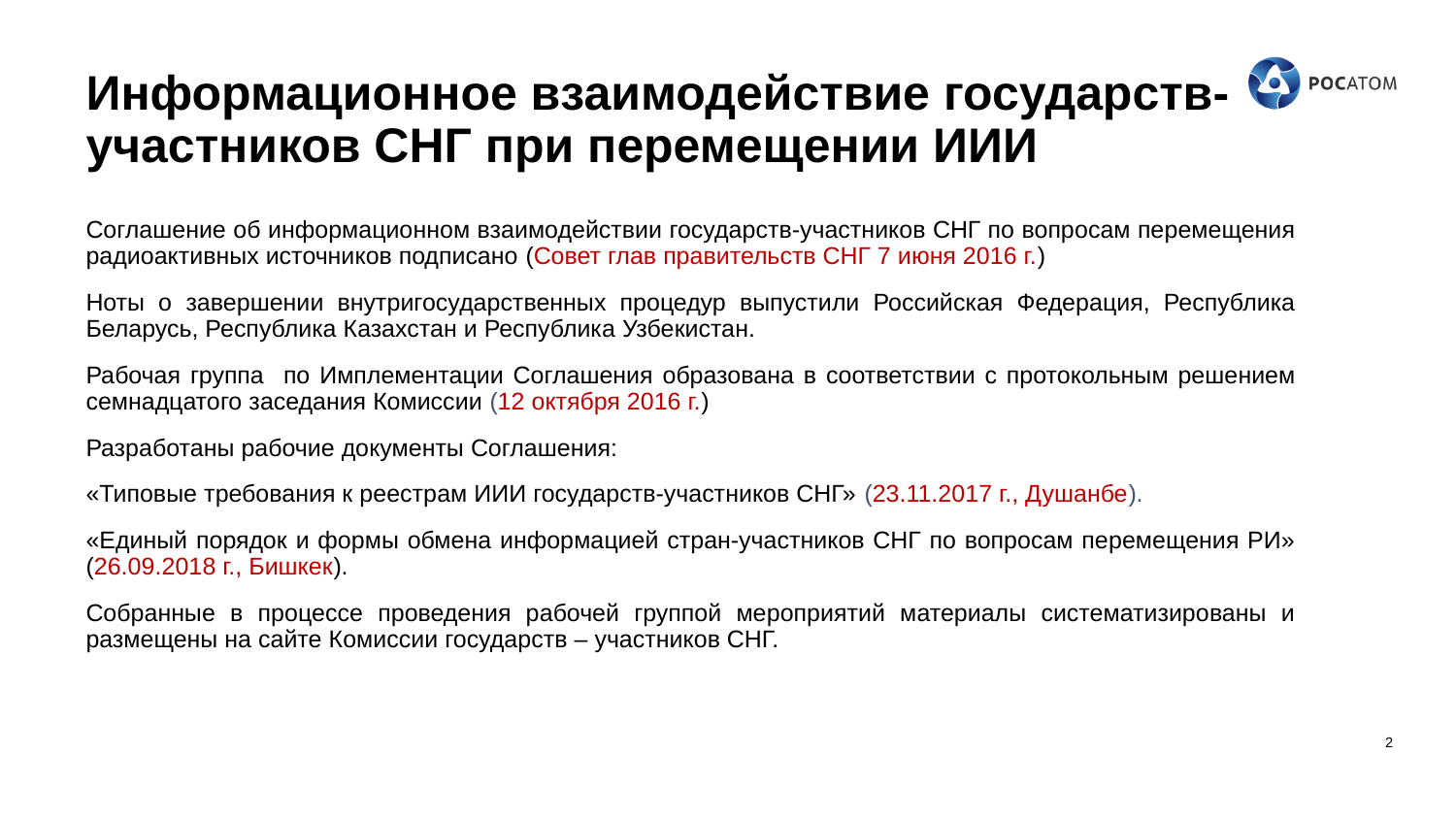

# Информационное взаимодействие государств- участников СНГ при перемещении ИИИ
Соглашение об информационном взаимодействии государств-участников СНГ по вопросам перемещения радиоактивных источников подписано (Совет глав правительств СНГ 7 июня 2016 г.)
Ноты о завершении внутригосударственных процедур выпустили Российская Федерация, Республика Беларусь, Республика Казахстан и Республика Узбекистан.
Рабочая группа  по Имплементации Соглашения образована в соответствии с протокольным решением семнадцатого заседания Комиссии (12 октября 2016 г.)
Разработаны рабочие документы Соглашения:
«Типовые требования к реестрам ИИИ государств-участников СНГ» (23.11.2017 г., Душанбе).
«Единый порядок и формы обмена информацией стран-участников СНГ по вопросам перемещения РИ» (26.09.2018 г., Бишкек).
Собранные в процессе проведения рабочей группой мероприятий материалы систематизированы и размещены на сайте Комиссии государств – участников СНГ.